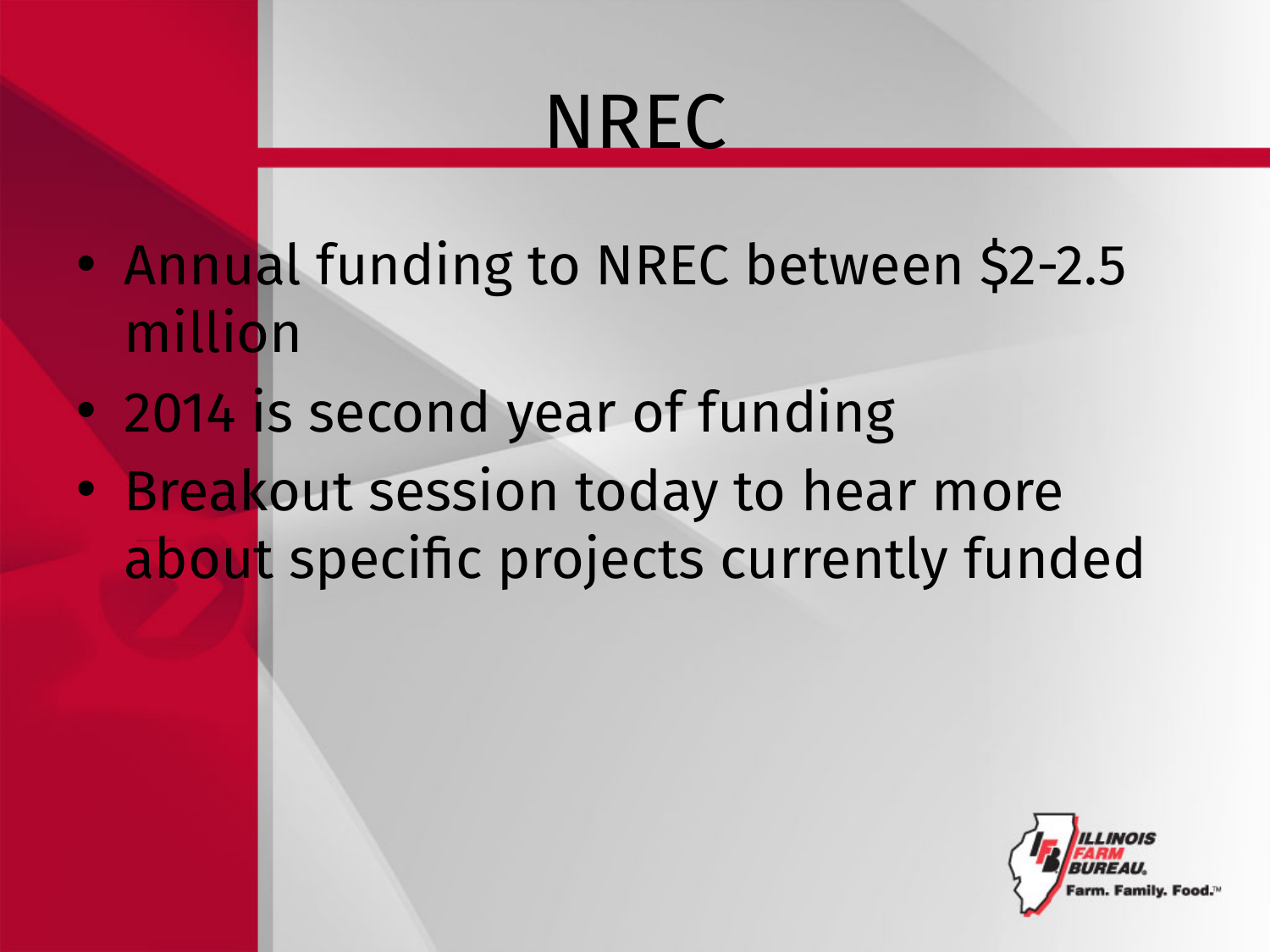

# NREC
Annual funding to NREC between $2-2.5 million
2014 is second year of funding
Breakout session today to hear more about specific projects currently funded